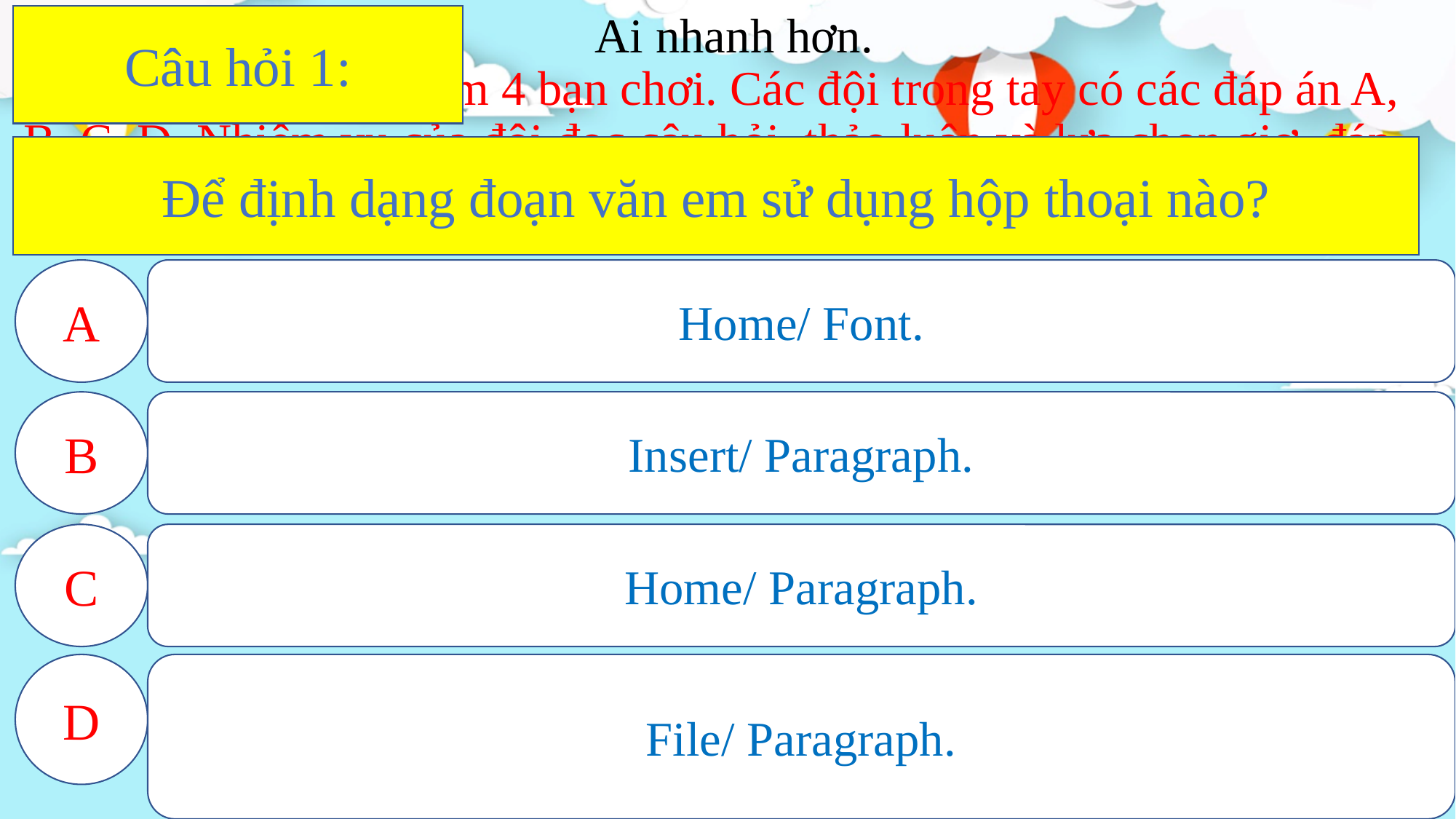

Ai nhanh hơn.
Luật chơi: Mỗi đội gồm 4 bạn chơi. Các đội trong tay có các đáp án A, B, C, D. Nhiệm vụ của đội đọc câu hỏi, thảo luận và lựa chọn giơ  đáp án lên. Đội nào có đáp án đúng và nhanh nhất sẽ được thưởng.

Câu hỏi 1:
Để định dạng đoạn văn em sử dụng hộp thoại nào?
A
Home/ Font.
B
Insert/ Paragraph.
C
Home/ Paragraph.
D
File/ Paragraph.